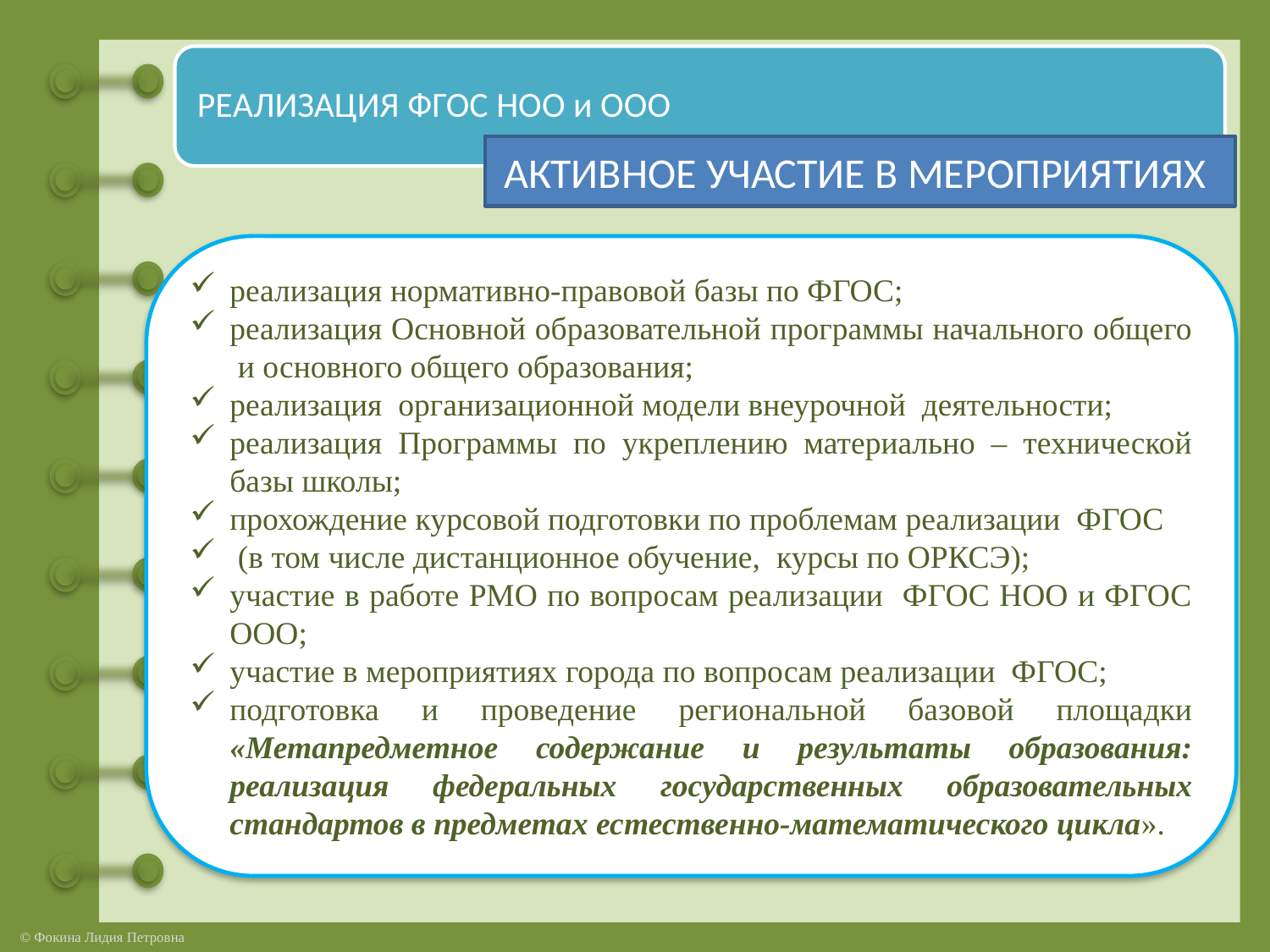

РЕАЛИЗАЦИЯ ФГОС НОО и ООО
АКТИВНОЕ УЧАСТИЕ В МЕРОПРИЯТИЯХ
реализация нормативно-правовой базы по ФГОС;
реализация Основной образовательной программы начального общего  и основного общего образования;
реализация  организационной модели внеурочной  деятельности;
реализация Программы по укреплению материально – технической базы школы;
прохождение курсовой подготовки по проблемам реализации  ФГОС
 (в том числе дистанционное обучение,  курсы по ОРКСЭ);
участие в работе РМО по вопросам реализации  ФГОС НОО и ФГОС ООО;
участие в мероприятиях города по вопросам реализации  ФГОС;
подготовка и проведение региональной базовой площадки «Метапредметное содержание и результаты образования: реализация федеральных государственных образовательных стандартов в предметах естественно-математического цикла».